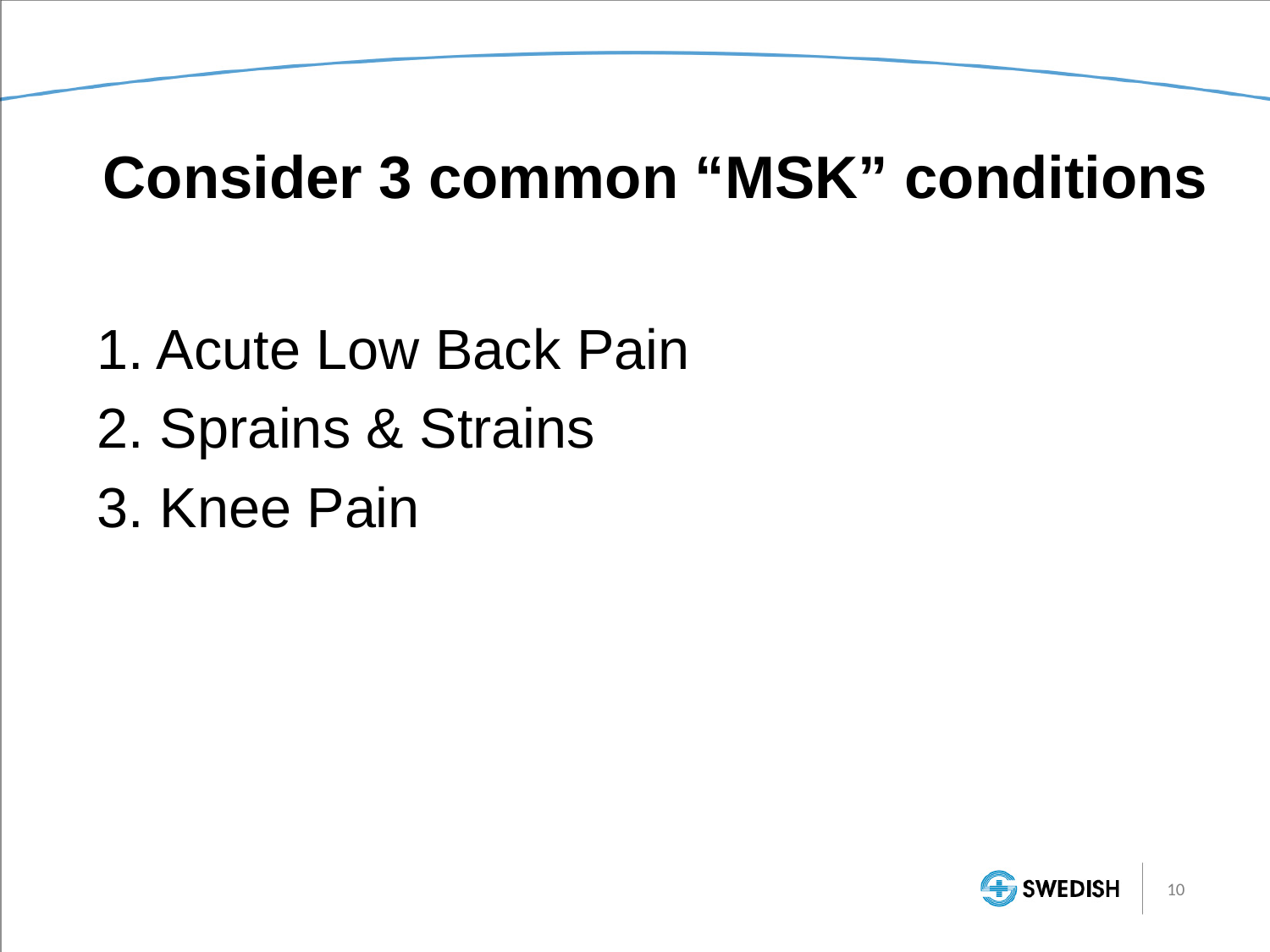

# Consider 3 common “MSK” conditions
1. Acute Low Back Pain
2. Sprains & Strains
3. Knee Pain
10